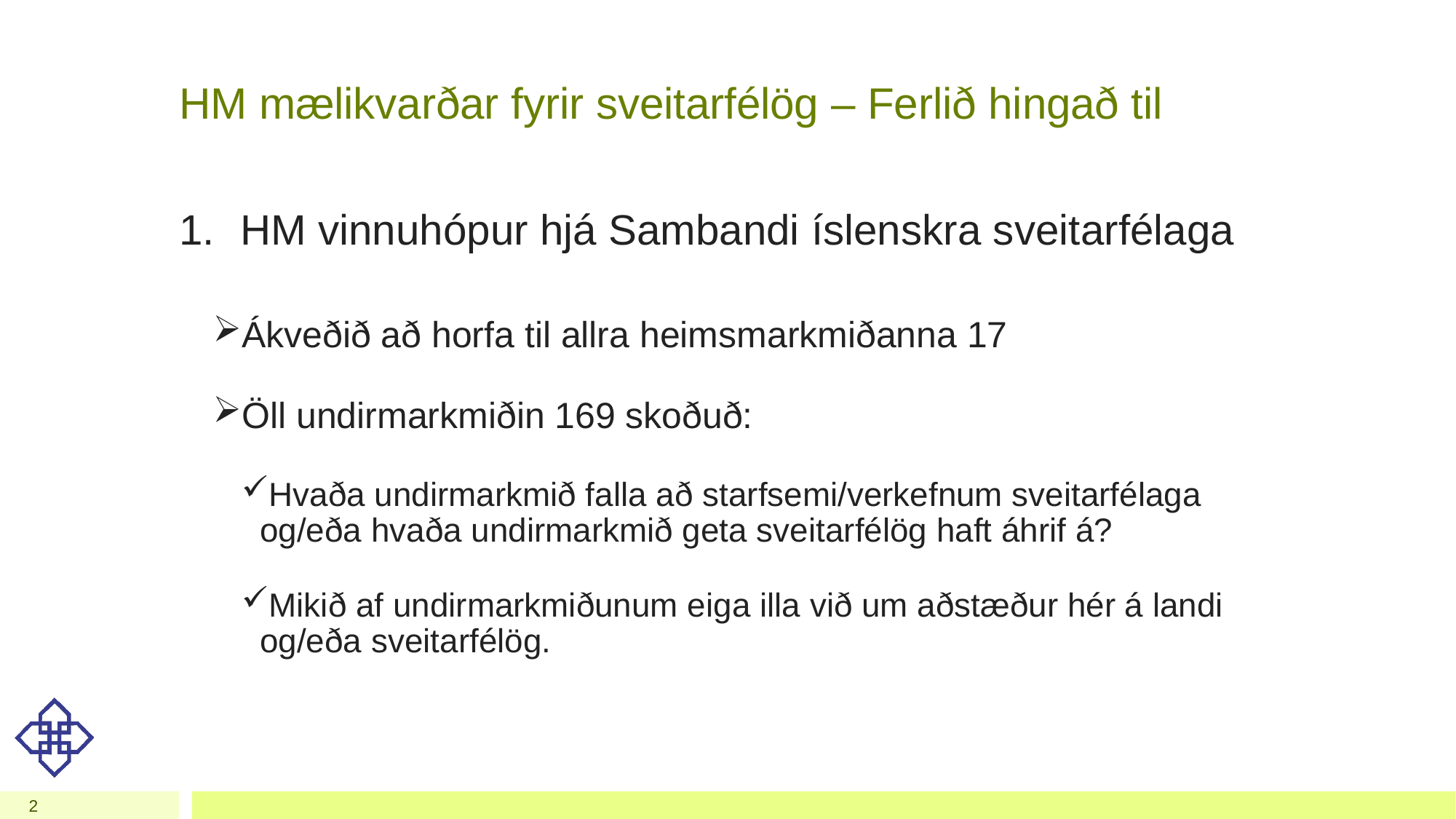

# HM mælikvarðar fyrir sveitarfélög – Ferlið hingað til

HM vinnuhópur hjá Sambandi íslenskra sveitarfélaga

Ákveðið að horfa til allra heimsmarkmiðanna 17

Öll undirmarkmiðin 169 skoðuð:

Hvaða undirmarkmið falla að starfsemi/verkefnum sveitarfélaga og/eða hvaða undirmarkmið geta sveitarfélög haft áhrif á?

Mikið af undirmarkmiðunum eiga illa við um aðstæður hér á landi og/eða sveitarfélög.
2